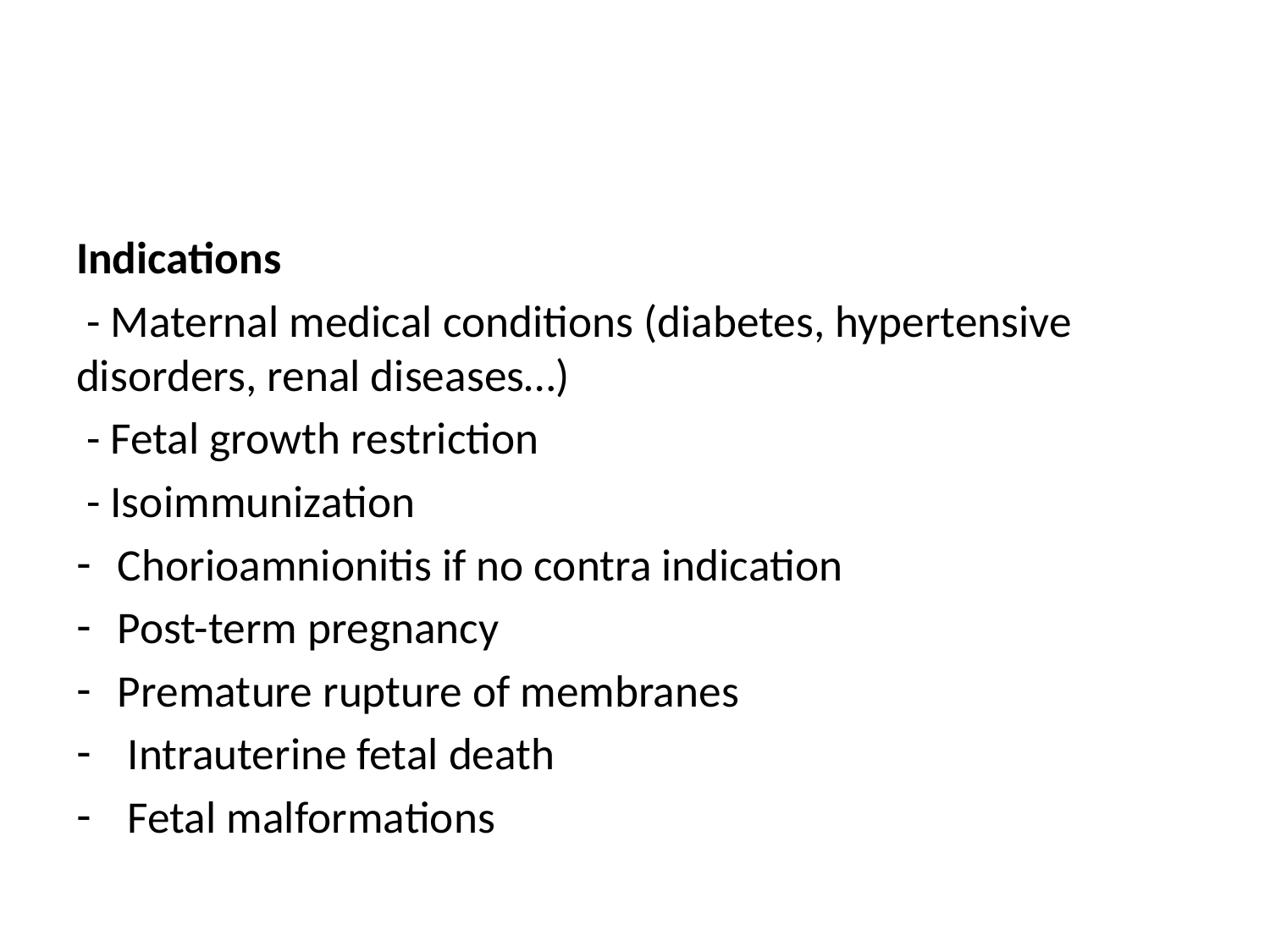

#
Indications
 - Maternal medical conditions (diabetes, hypertensive   disorders, renal diseases…)
 - Fetal growth restriction
 - Isoimmunization
Chorioamnionitis if no contra indication
Post-term pregnancy
Premature rupture of membranes
 Intrauterine fetal death
 Fetal malformations